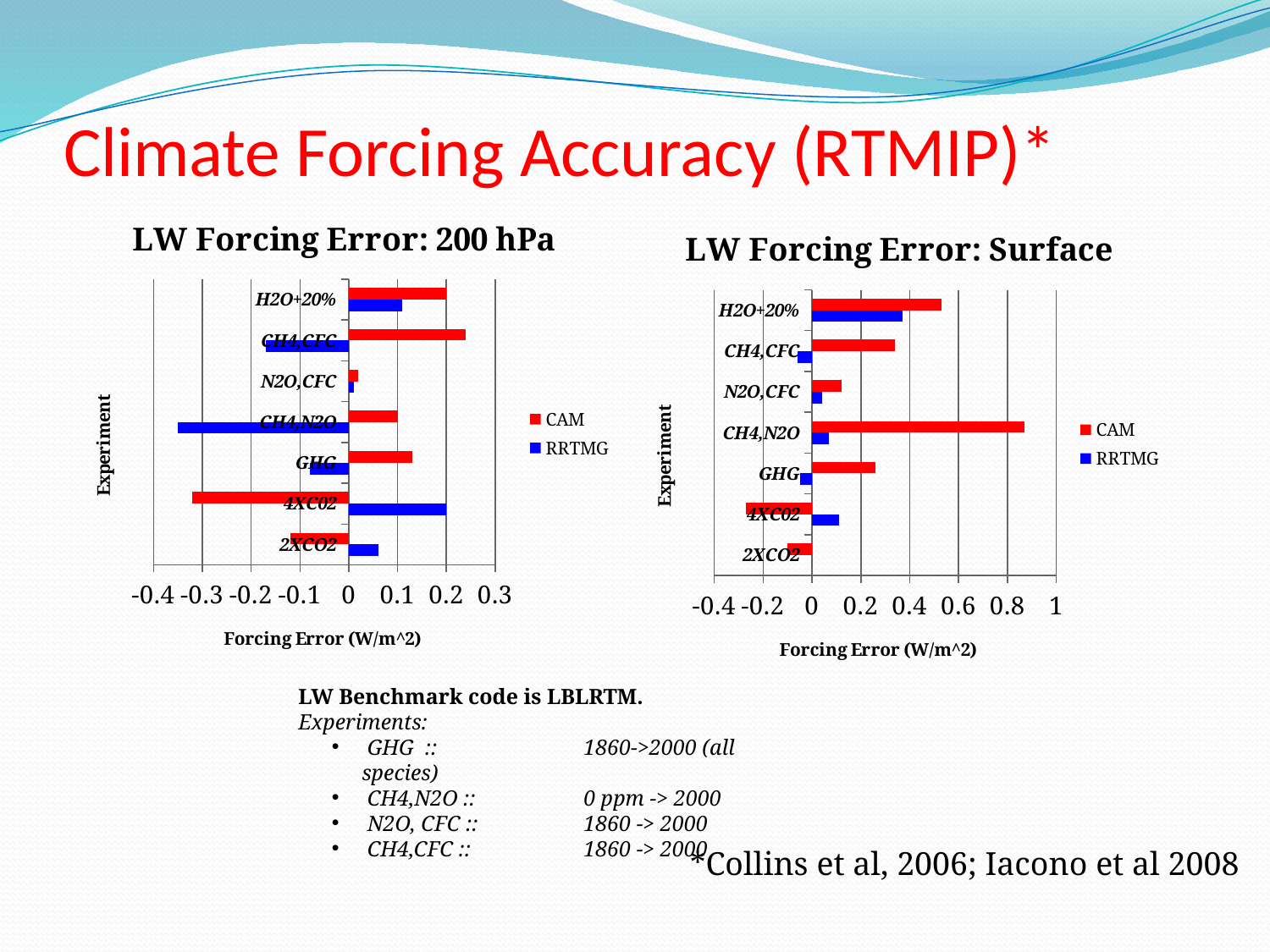

# Climate Forcing Accuracy (RTMIP)*

### Chart: LW Forcing Error: 200 hPa

| Category |  |  |
|---|---|---|
| 2XCO2 | 0.06000000000000014 | -0.11999999999998602 |
| 4XC02 | 0.2 | -0.3200000000000303 |
| GHG | -0.08000000000000022 | 0.12999999999999845 |
| CH4,N2O | -0.3500000000000003 | 0.10000000000001102 |
| N2O,CFC | 0.010000000000000004 | 0.02000000000001821 |
| CH4,CFC | -0.17 | 0.240000000000016 |
| H2O+20% | 0.11000000000000013 | 0.20000000000002804 |

### Chart: LW Forcing Error: Surface

| Category |  |  |
|---|---|---|
| 2XCO2 | 0.0 | -0.100000000000001 |
| 4XC02 | 0.11 | -0.270000000000003 |
| GHG | -0.05 | 0.25999999999999984 |
| CH4,N2O | 0.06999999999999992 | 0.8700000000000044 |
| N2O,CFC | 0.04000000000000002 | 0.120000000000007 |
| CH4,CFC | -0.06000000000000003 | 0.340000000000007 |
| H2O+20% | 0.3700000000000002 | 0.529999999999998 |
LW Benchmark code is LBLRTM.
Experiments:
 GHG  :: 	1860->2000 (all species)
 CH4,N2O :: 	0 ppm -> 2000
 N2O, CFC :: 	1860 -> 2000
 CH4,CFC :: 	1860 -> 2000
*Collins et al, 2006; Iacono et al 2008